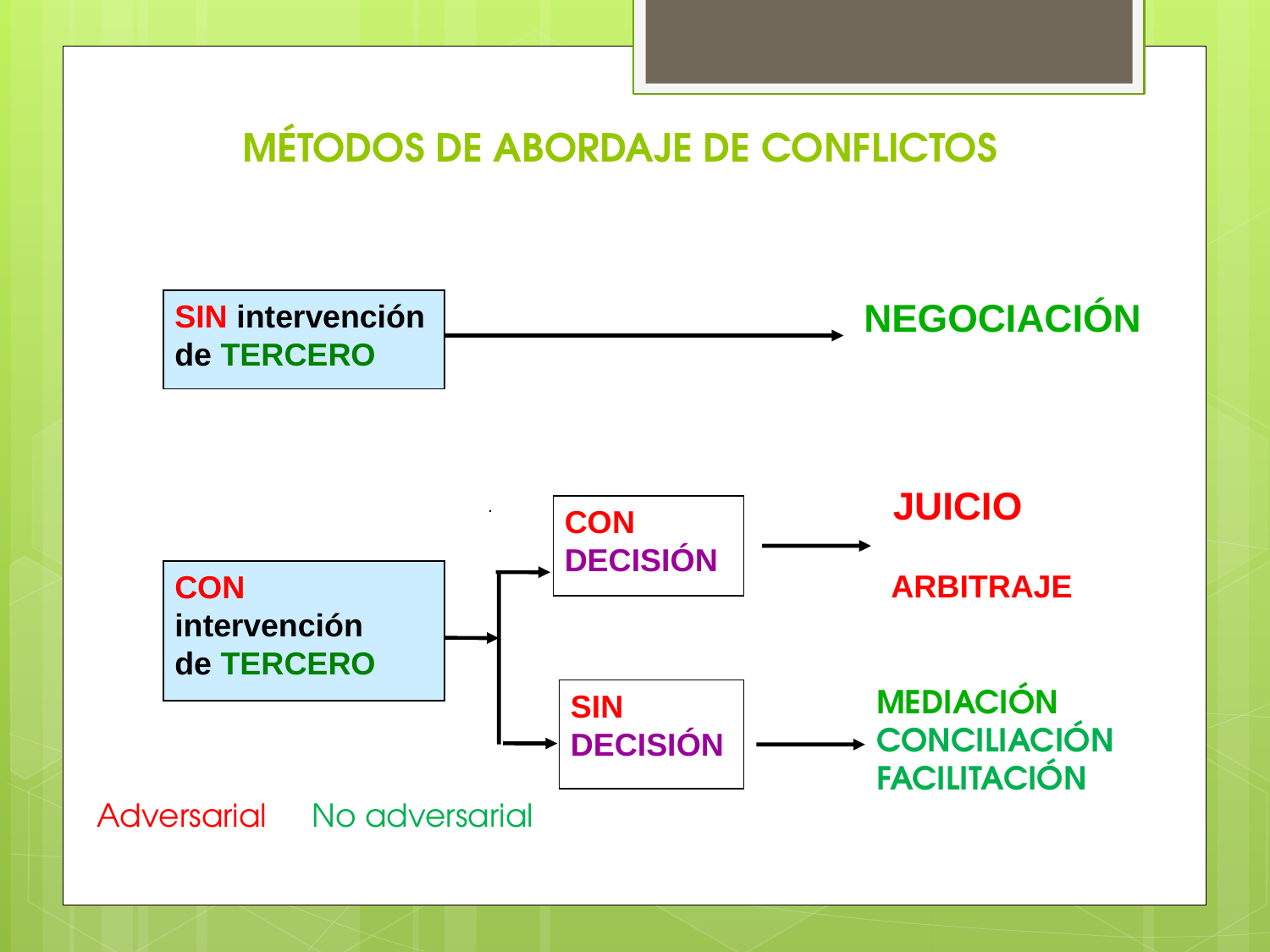

MÉTODOS DE ABORDAJE DE CONFLICTOS
NEGOCIACIÓN

SIN intervención
de TERCERO

 JUICIO

 ARBITRAJE
CON
DECISIÓN

CON intervención
de TERCERO

MEDIACIÓN
CONCILIACIÓN
FACILITACIÓN
SIN
DECISIÓN

Adversarial     No adversarial